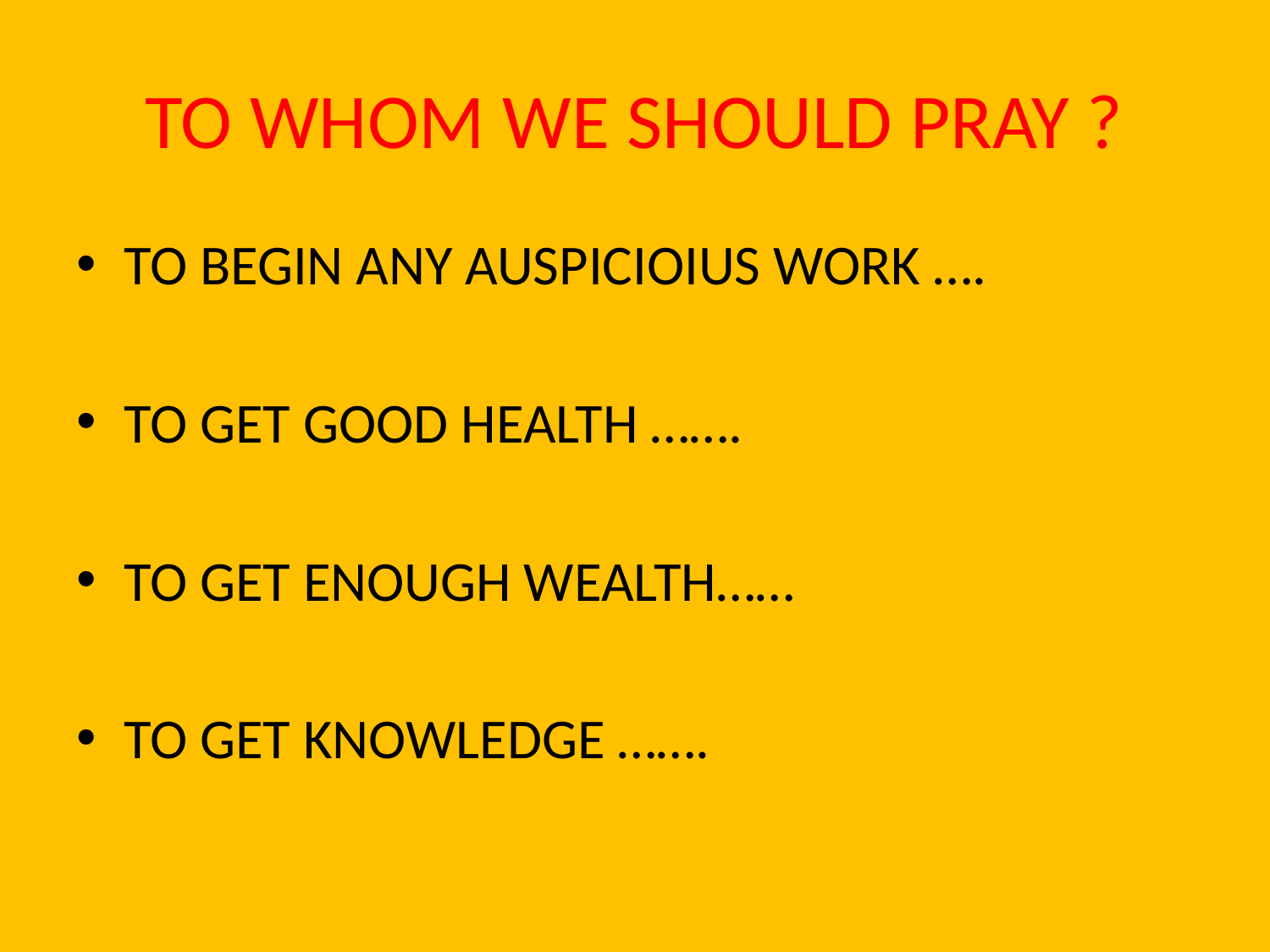

# TO WHOM WE SHOULD PRAY ?
TO BEGIN ANY AUSPICIOIUS WORK ….

TO GET GOOD HEALTH …….

TO GET ENOUGH WEALTH……

TO GET KNOWLEDGE …….